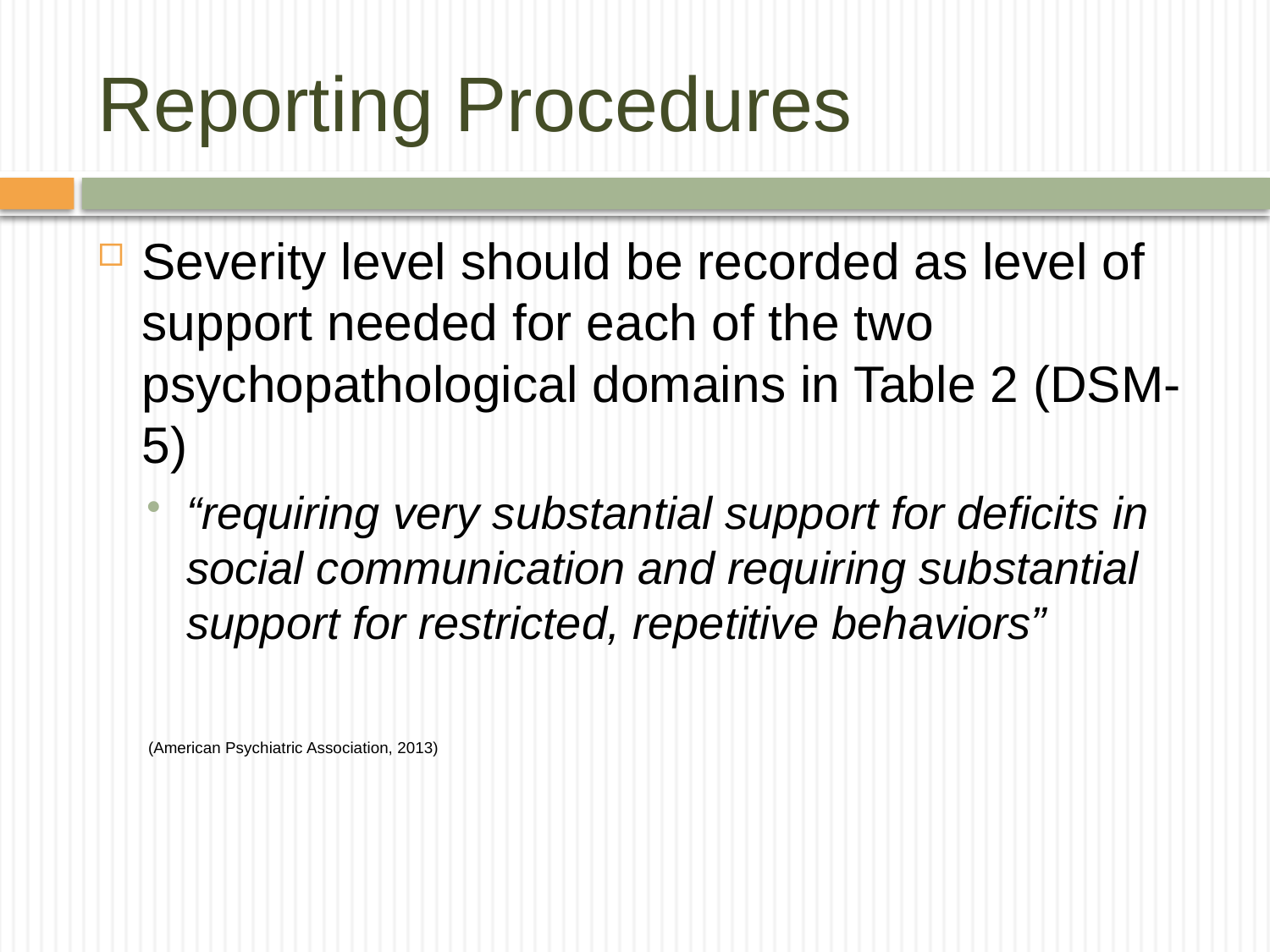

# Reporting Procedures
Severity level should be recorded as level of support needed for each of the two psychopathological domains in Table 2 (DSM-5)
“requiring very substantial support for deficits in social communication and requiring substantial support for restricted, repetitive behaviors”

(American Psychiatric Association, 2013)